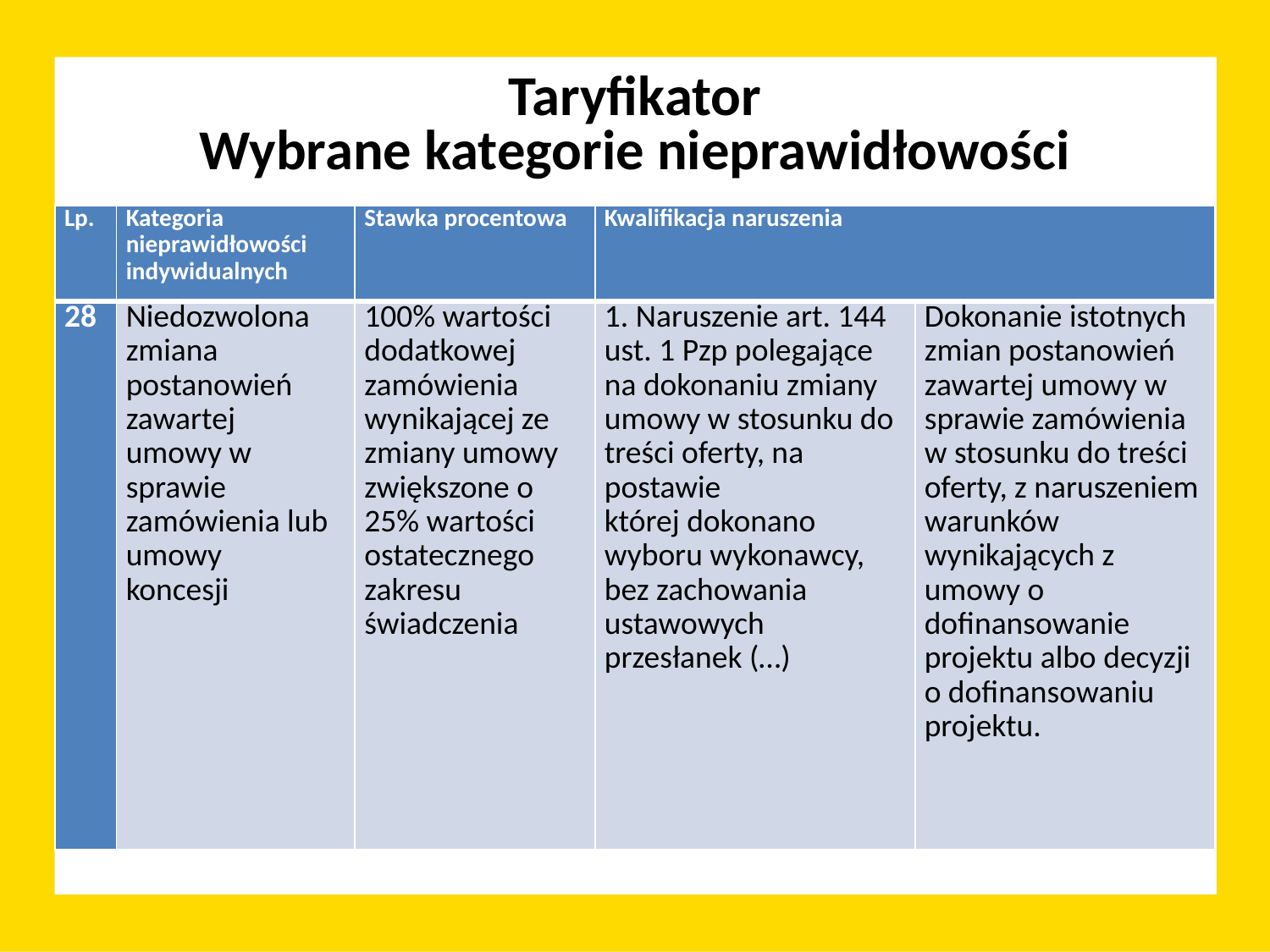

Taryfikator
Wybrane kategorie nieprawidłowości

| Lp. | Kategoria nieprawidłowości indywidualnych | Stawka procentowa | Kwalifikacja naruszenia |  |
| --- | --- | --- | --- | --- |
| 28 | Niedozwolona zmiana postanowień zawartej umowy w sprawie zamówienia lub umowy koncesji | 100% wartości dodatkowej zamówienia wynikającej ze zmiany umowy zwiększone o 25% wartości ostatecznego zakresu świadczenia | 1. Naruszenie art. 144 ust. 1 Pzp polegające na dokonaniu zmiany umowy w stosunku do treści oferty, na postawie której dokonano wyboru wykonawcy, bez zachowania ustawowych przesłanek (…) | Dokonanie istotnych zmian postanowień zawartej umowy w sprawie zamówienia w stosunku do treści oferty, z naruszeniem warunków wynikających z umowy o dofinansowanie projektu albo decyzji o dofinansowaniu projektu. |